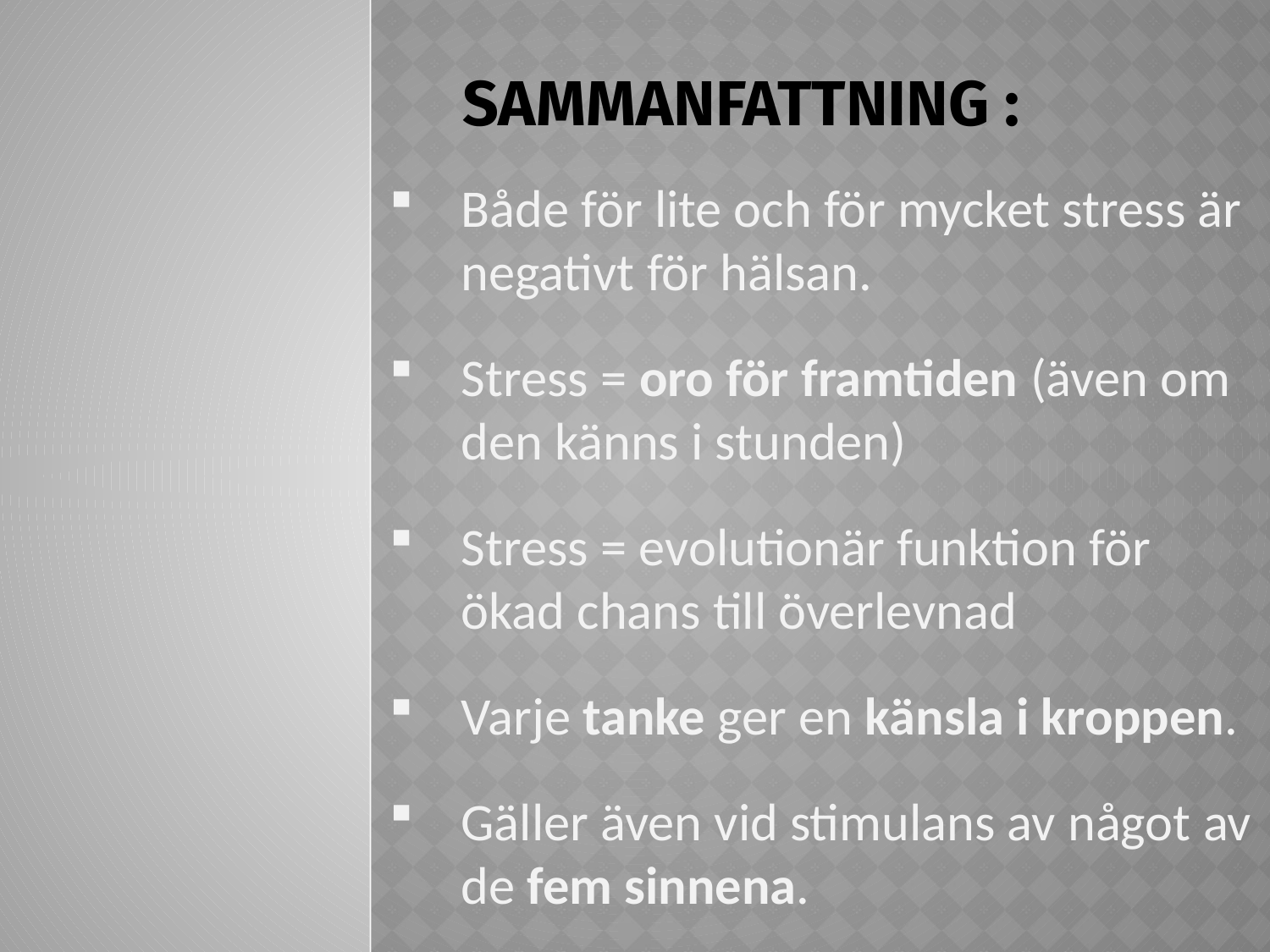

# Sammanfattning :

Både för lite och för mycket stress är negativt för hälsan.

Stress = oro för framtiden (även om den känns i stunden)

Stress = evolutionär funktion för ökad chans till överlevnad

Varje tanke ger en känsla i kroppen.

Gäller även vid stimulans av något av de fem sinnena.